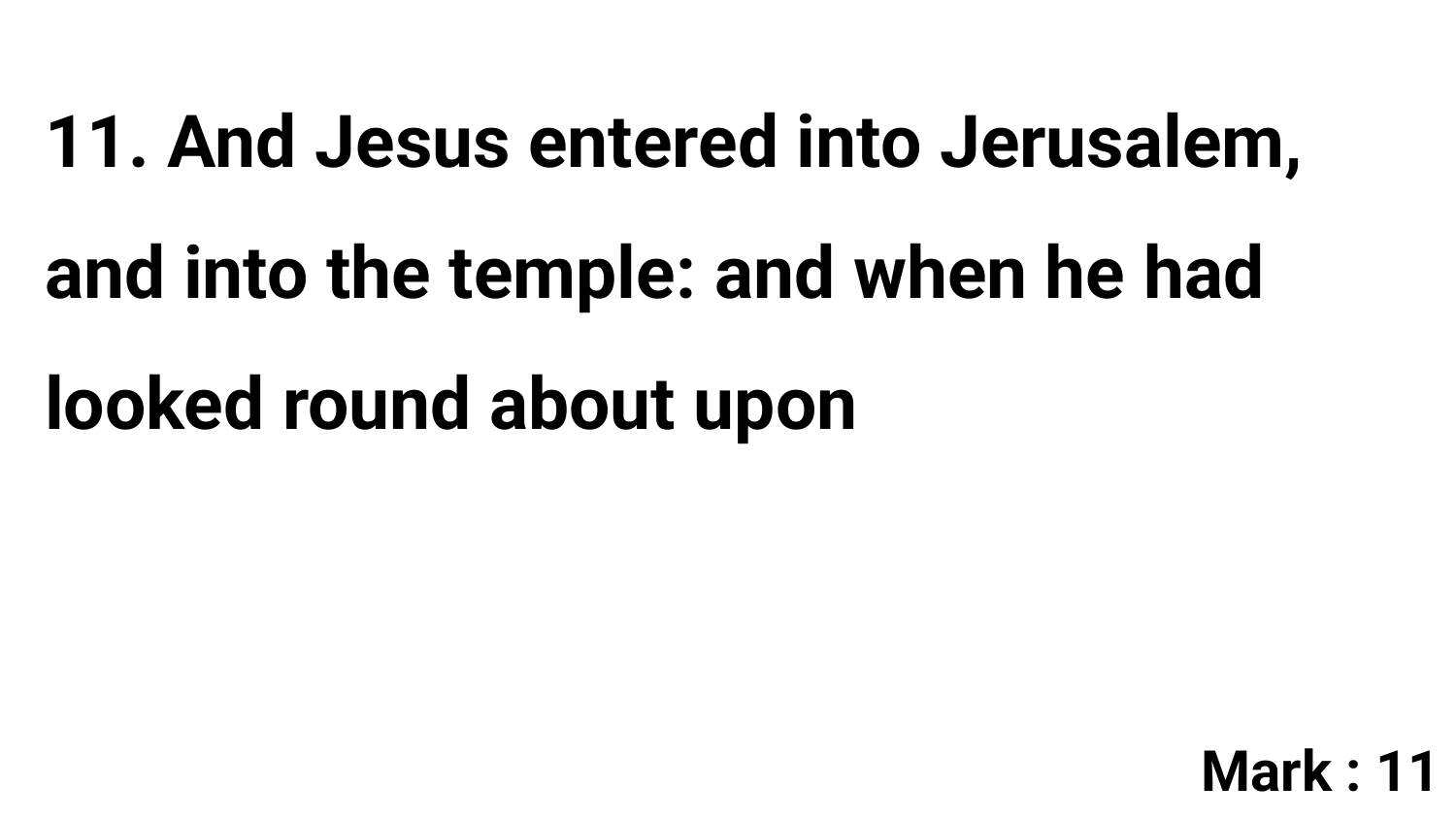

11. And Jesus entered into Jerusalem, and into the temple: and when he had looked round about upon
Mark : 11